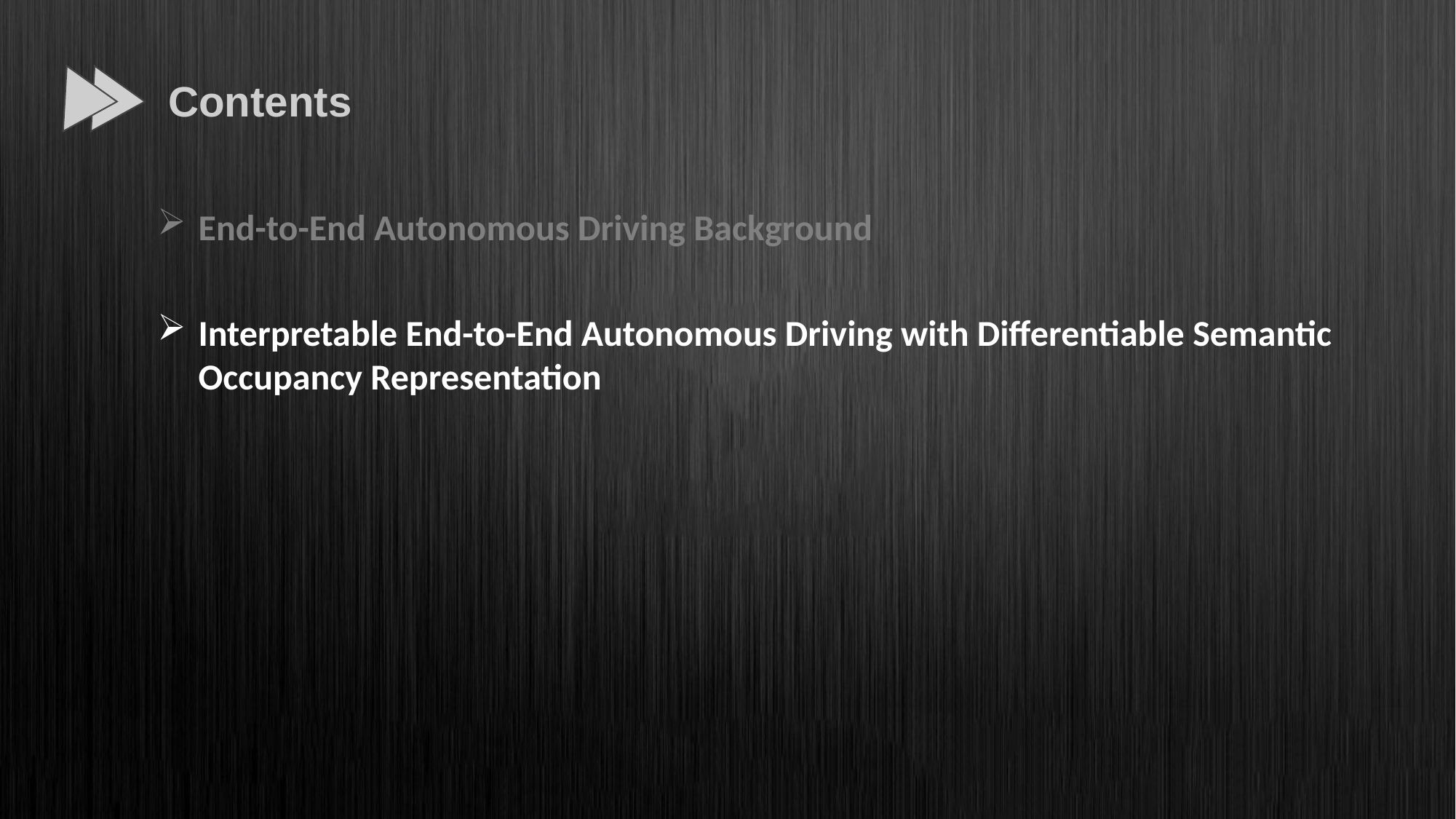

Contents
End-to-End Autonomous Driving Background

Interpretable End-to-End Autonomous Driving with Differentiable Semantic Occupancy Representation